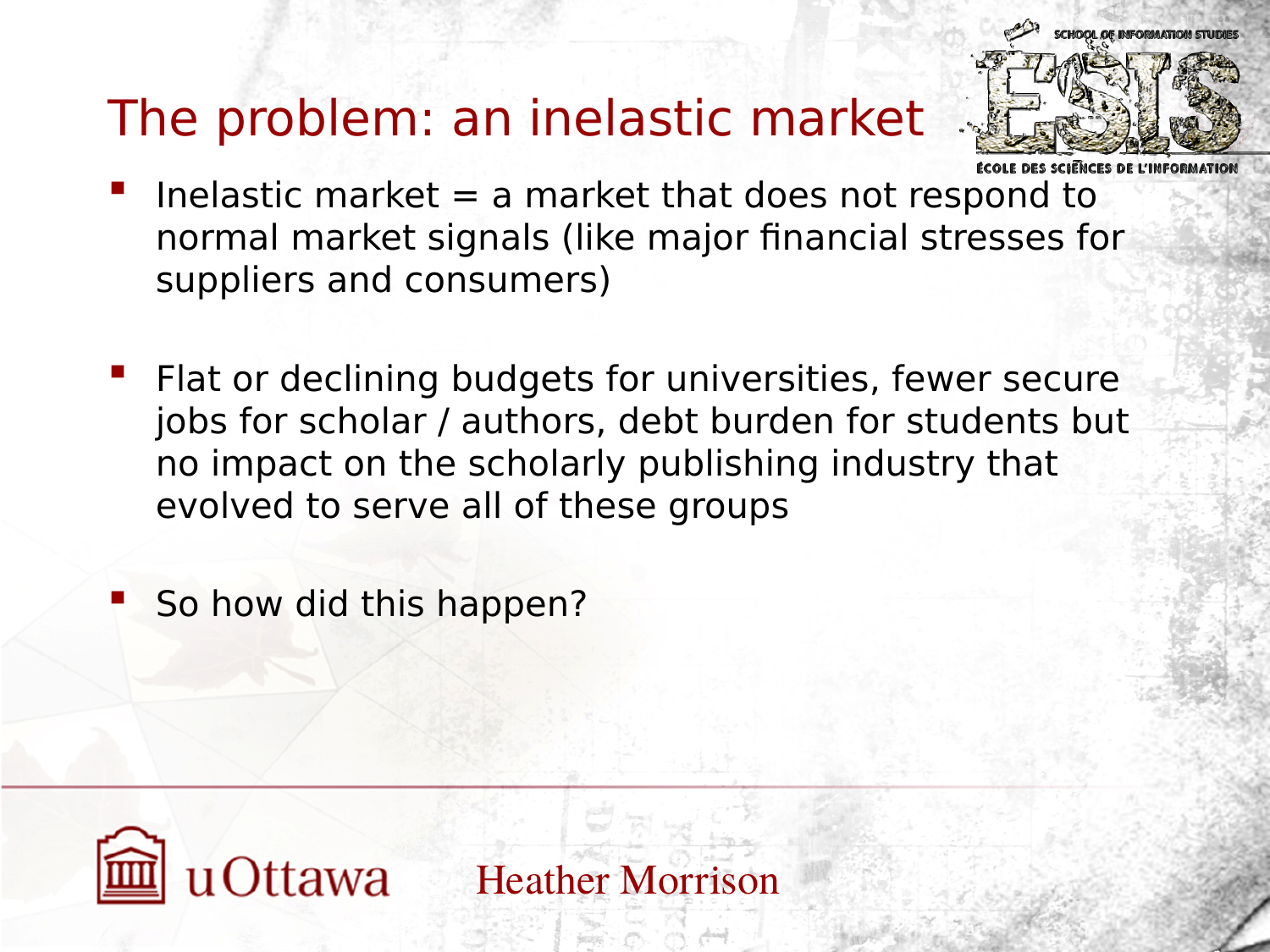

# The problem: an inelastic market
Inelastic market = a market that does not respond to normal market signals (like major financial stresses for suppliers and consumers)

Flat or declining budgets for universities, fewer secure jobs for scholar / authors, debt burden for students but no impact on the scholarly publishing industry that evolved to serve all of these groups

So how did this happen?
Heather Morrison